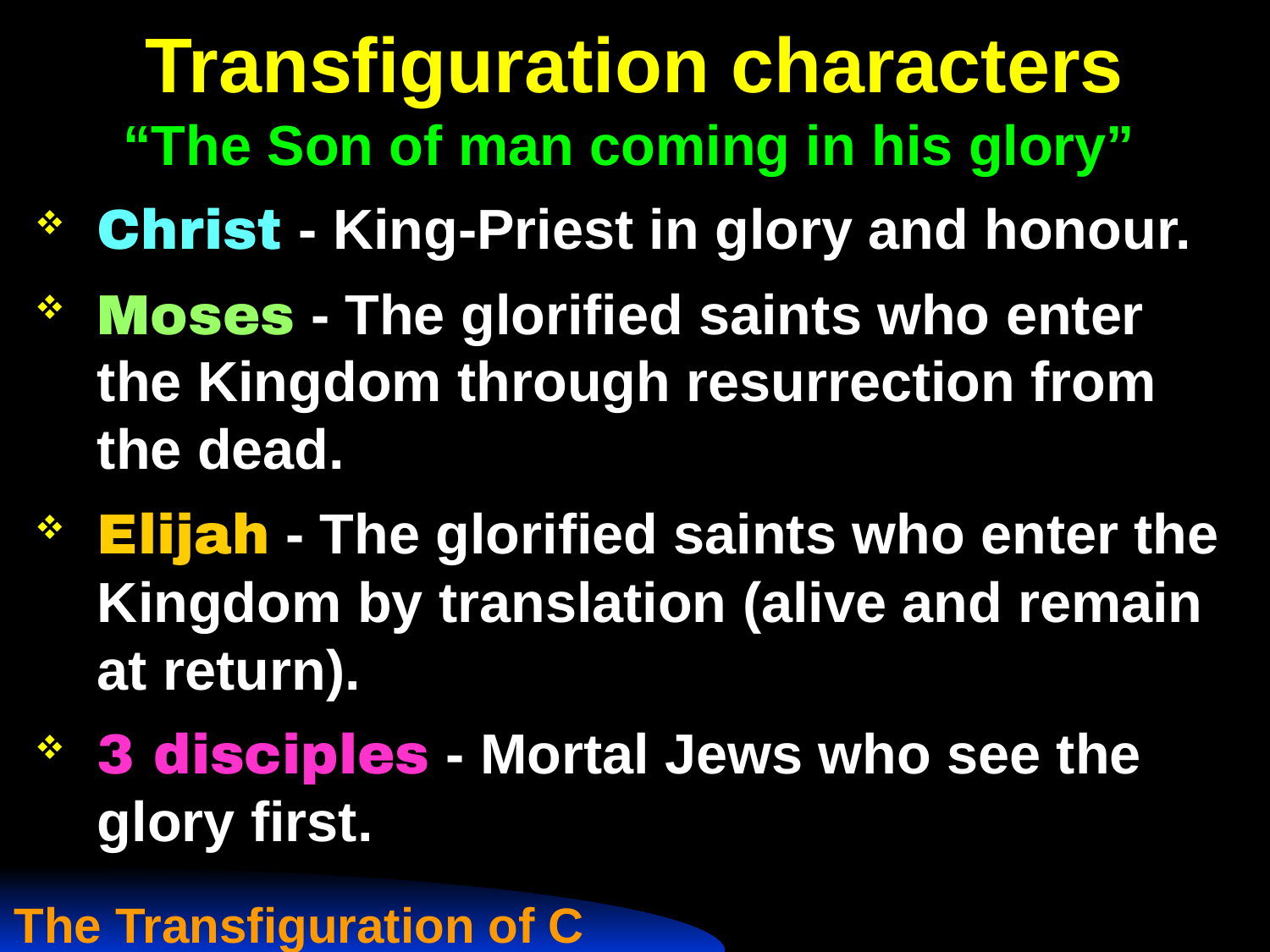

# Transfiguration characters
“The Son of man coming in his glory”
Christ - King-Priest in glory and honour.
Moses - The glorified saints who enter the Kingdom through resurrection from the dead.
Elijah - The glorified saints who enter the Kingdom by translation (alive and remain at return).
3 disciples - Mortal Jews who see the glory first.
The Transfiguration of Christ